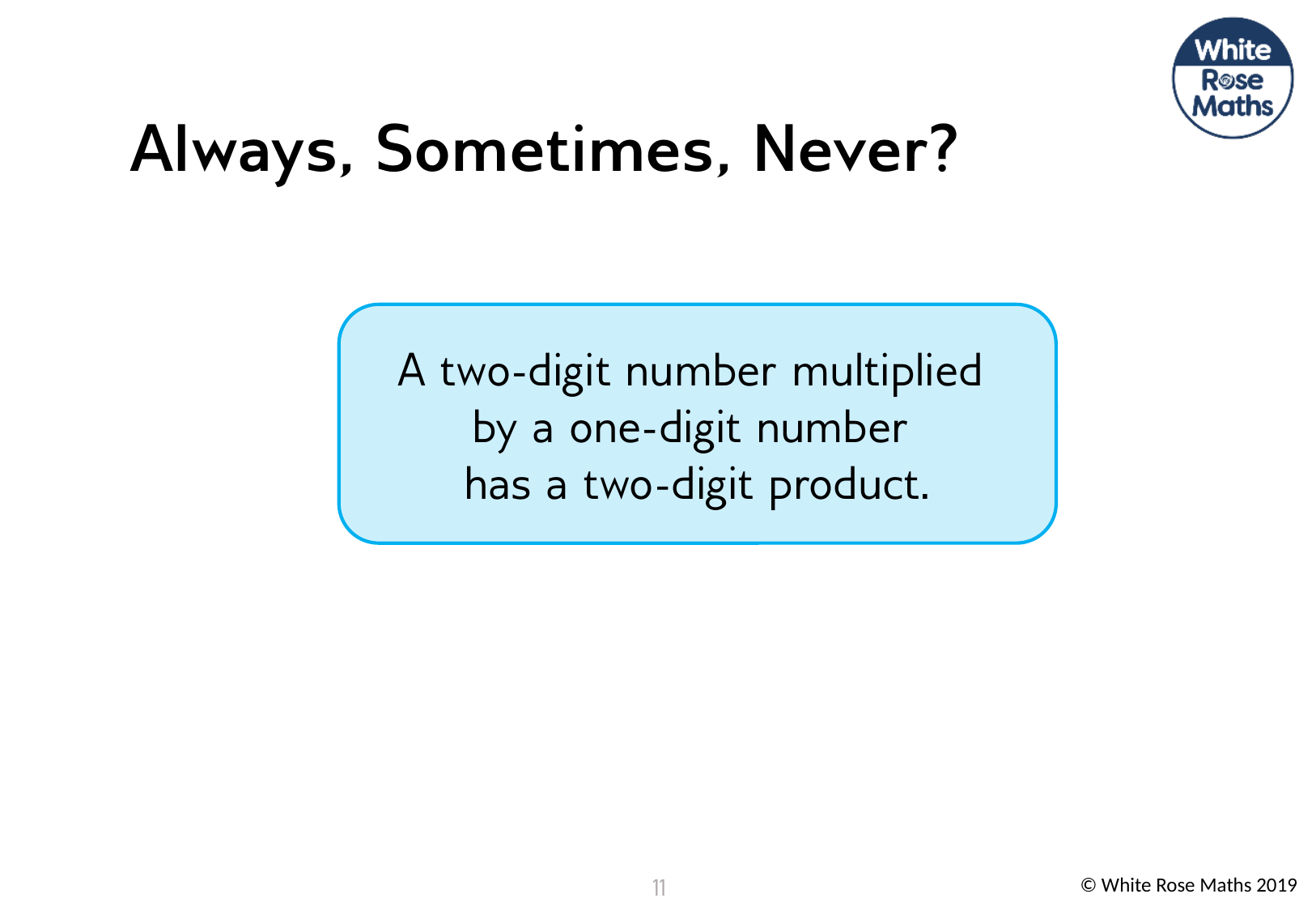

Always, Sometimes, Never?

A two-digit number multiplied
by a one-digit number
has a two-digit product.
11